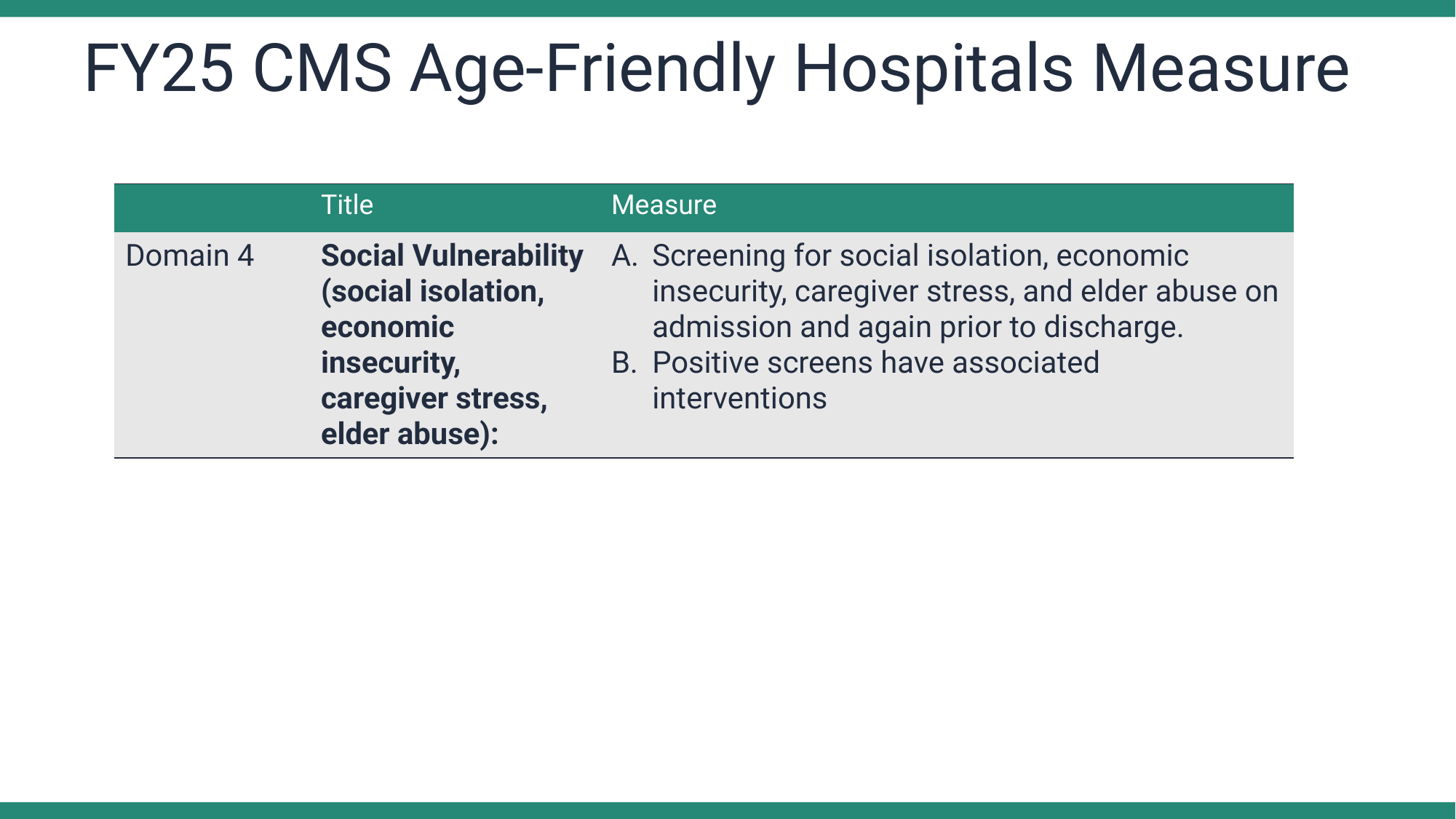

# FY25 CMS Age-Friendly Hospitals Measure
|  | Title | Measure |
| --- | --- | --- |
| Domain 4 | Social Vulnerability (social isolation, economic insecurity, caregiver stress, elder abuse): | Screening for social isolation, economic insecurity, caregiver stress, and elder abuse on admission and again prior to discharge. Positive screens have associated interventions |